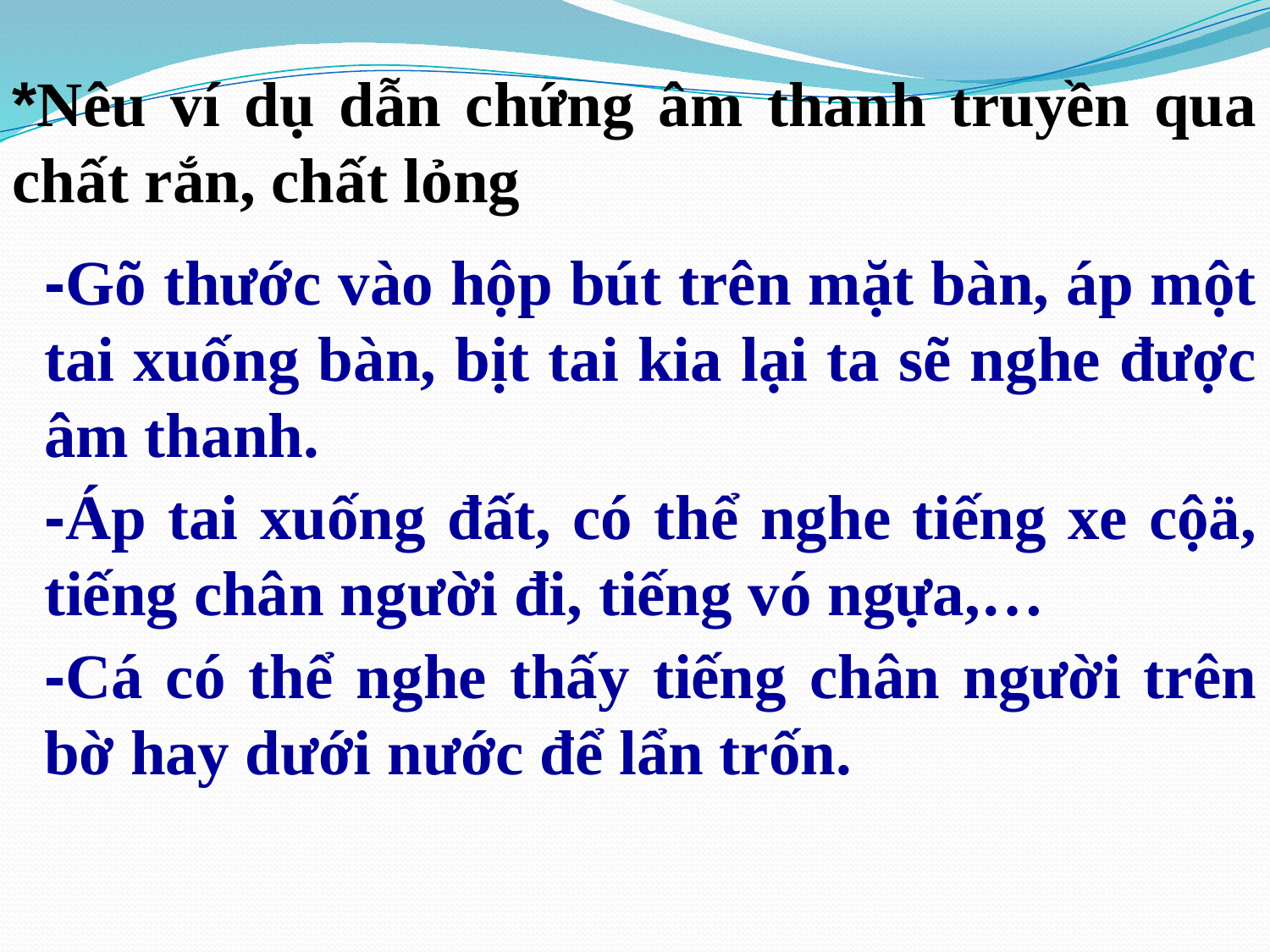

*Nêu ví dụ dẫn chứng âm thanh truyền qua chất rắn, chất lỏng

-Gõ thước vào hộp bút trên mặt bàn, áp một tai xuống bàn, bịt tai kia lại ta sẽ nghe được âm thanh.
-Áp tai xuống đất, có thể nghe tiếng xe cộä, tiếng chân người đi, tiếng vó ngựa,…
-Cá có thể nghe thấy tiếng chân người trên bờ hay dưới nước để lẩn trốn.